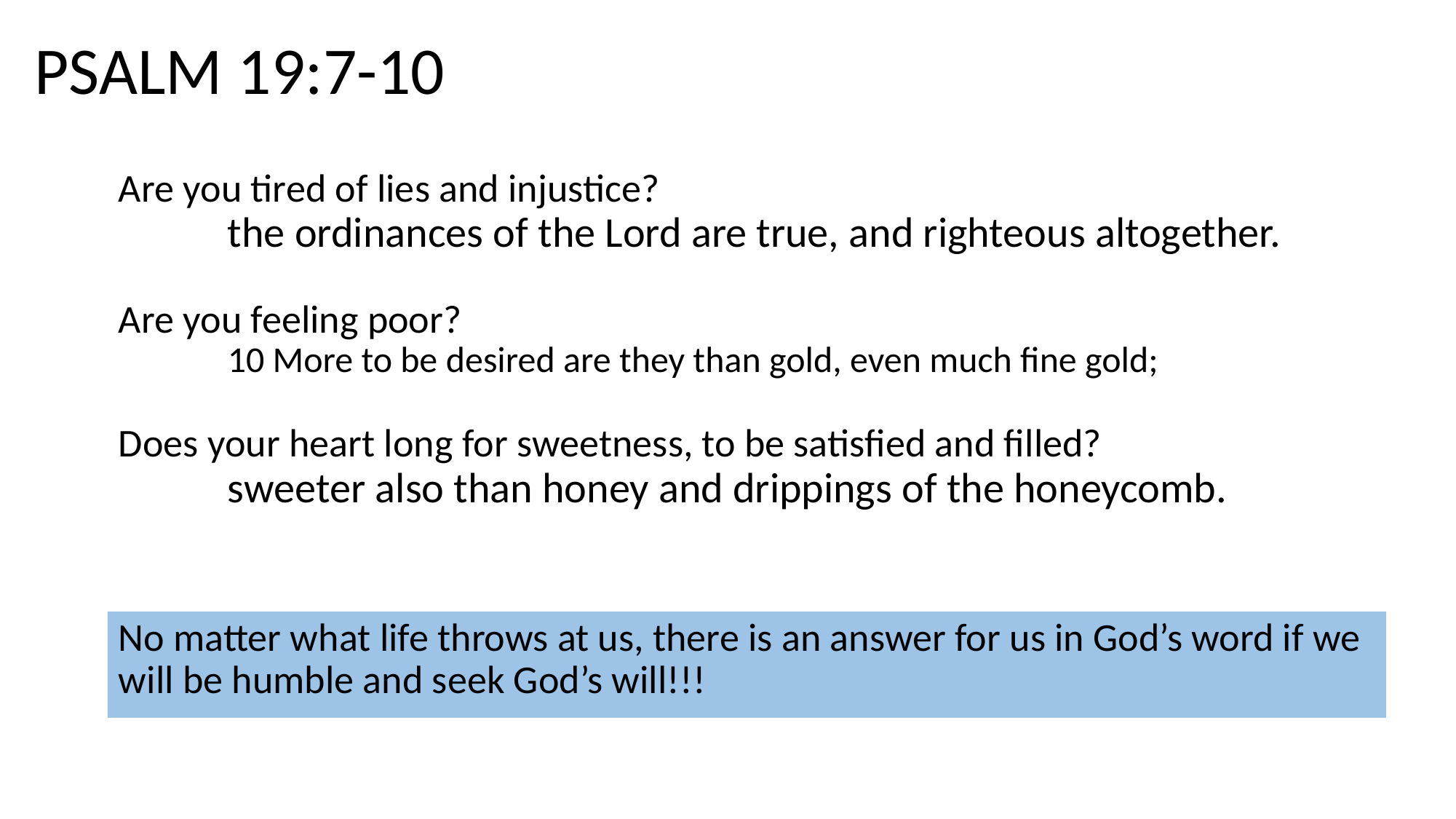

# PSALM 19:7-10
Are you tired of lies and injustice?
the ordinances of the Lord are true, and righteous altogether.

Are you feeling poor?
10 More to be desired are they than gold, even much fine gold;

Does your heart long for sweetness, to be satisfied and filled?
sweeter also than honey and drippings of the honeycomb.
No matter what life throws at us, there is an answer for us in God’s word if we will be humble and seek God’s will!!!